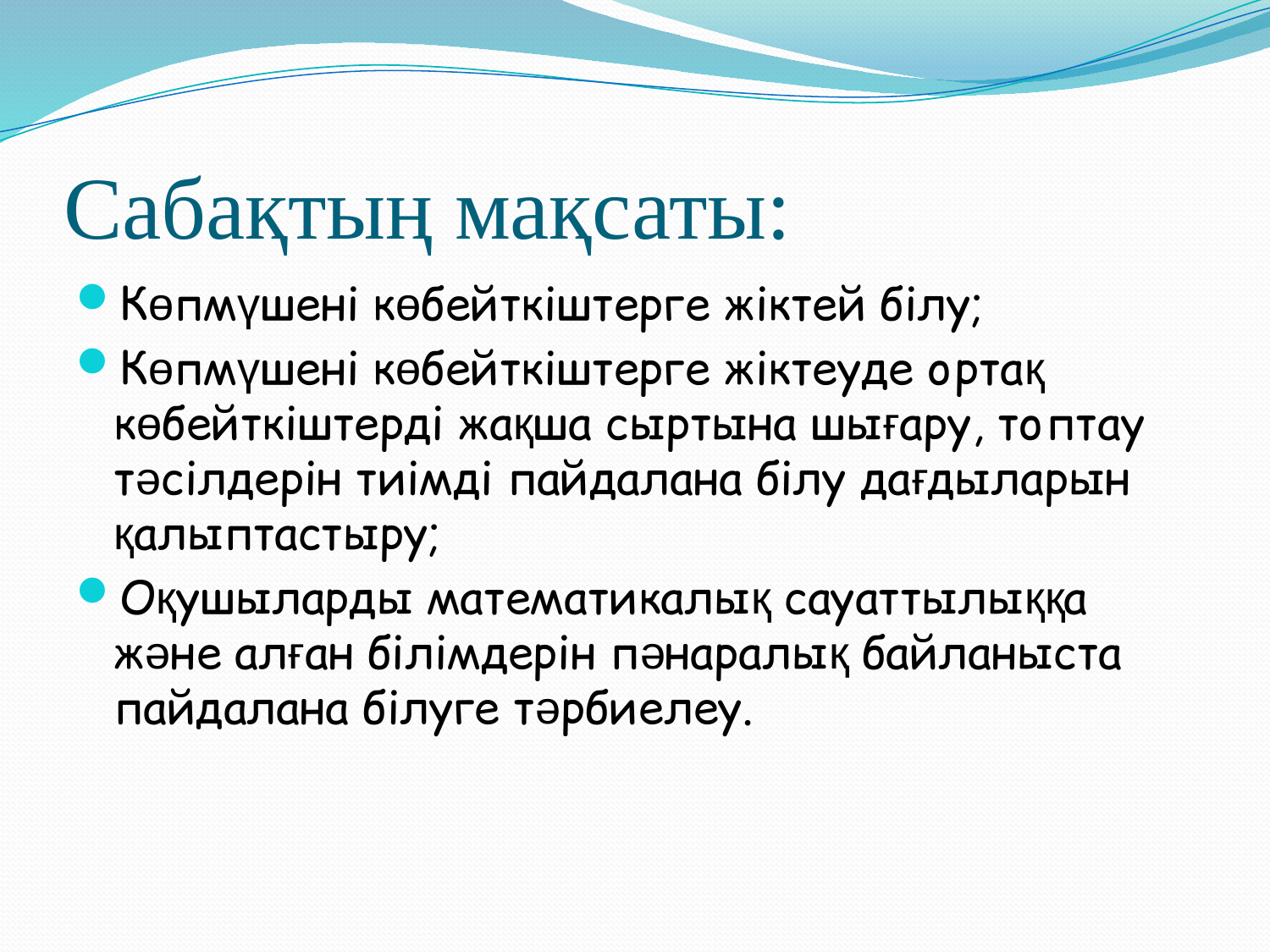

# Сабақтың мақсаты:
Көпмүшені көбейткіштерге жіктей білу;
Көпмүшені көбейткіштерге жіктеуде ортақ көбейткіштерді жақша сыртына шығару, топтау тәсілдерін тиімді пайдалана білу дағдыларын қалыптастыру;
Оқушыларды математикалық сауаттылыққа және алған білімдерін пәнаралық байланыста пайдалана білуге тәрбиелеу.